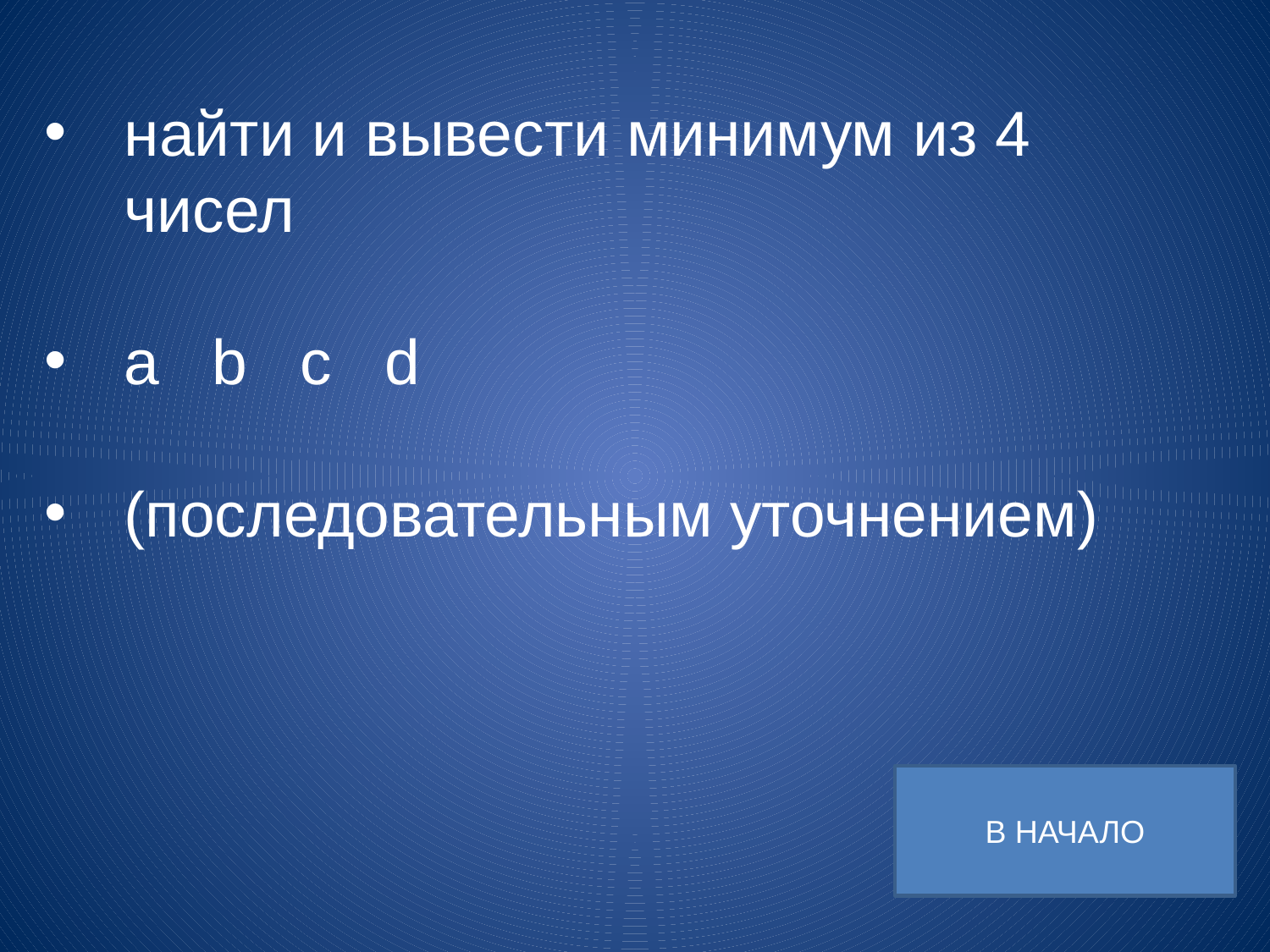

найти и вывести минимум из 4 чисел

a   b   c   d

(последовательным уточнением)

В НАЧАЛО